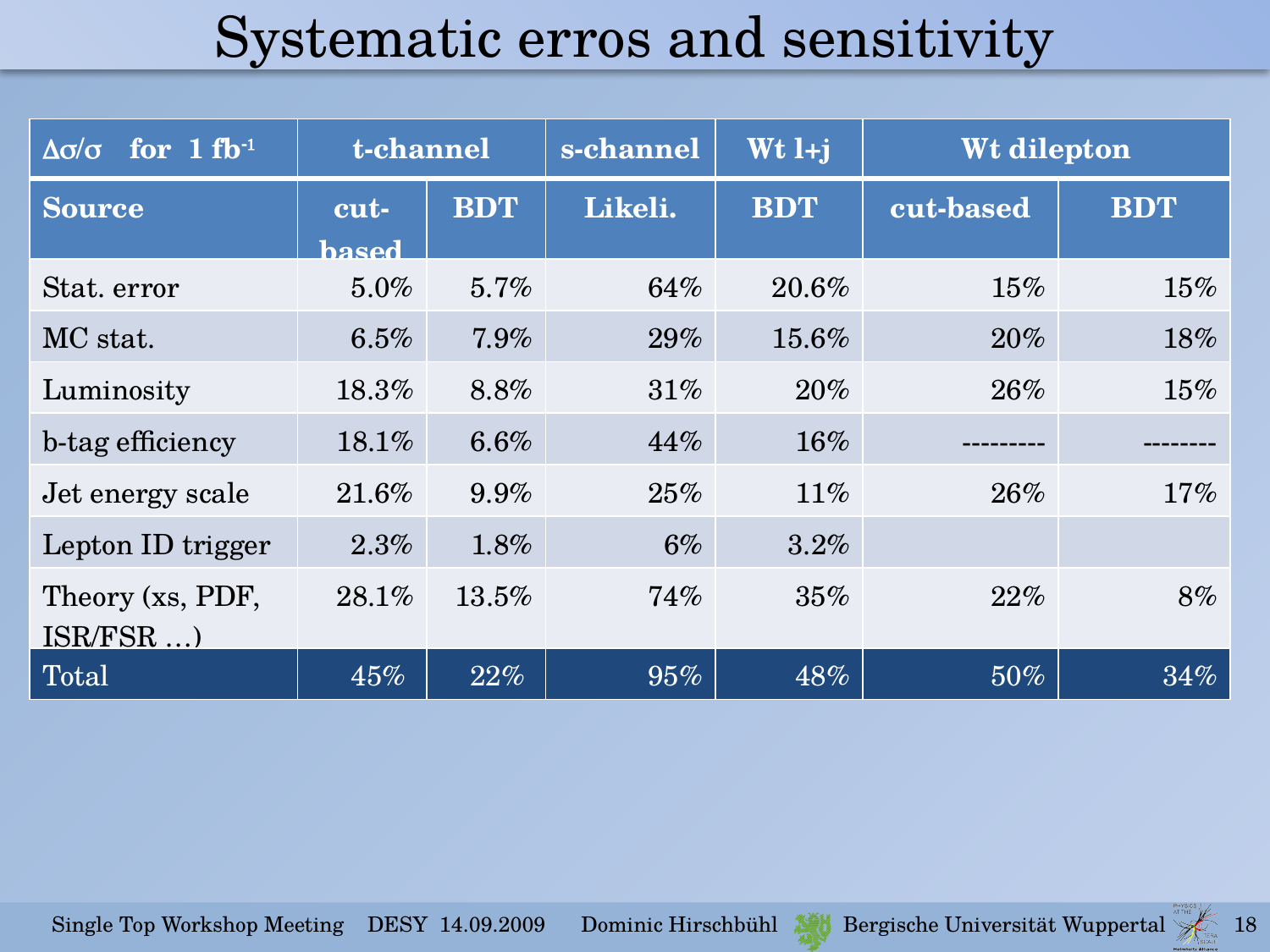

# Systematic erros and sensitivity
| Δσ/σ for 1 fb−1 | t-channel |  | s-channel | Wt l+j | Wt dilepton |  |
| --- | --- | --- | --- | --- | --- | --- |
| Source | cut-based | BDT | Likeli. | BDT | cut-based | BDT |
| Stat. error | 5.0% | 5.7% | 64% | 20.6% | 15% | 15% |
| MC stat. | 6.5% | 7.9% | 29% | 15.6% | 20% | 18% |
| Luminosity | 18.3% | 8.8% | 31% | 20% | 26% | 15% |
| b-tag efficiency | 18.1% | 6.6% | 44% | 16% | --------- | -------- |
| Jet energy scale | 21.6% | 9.9% | 25% | 11% | 26% | 17% |
| Lepton ID trigger | 2.3% | 1.8% | 6% | 3.2% |  |  |
| Theory (xs, PDF, ISR/FSR …) | 28.1% | 13.5% | 74% | 35% | 22% | 8% |
| Total | 45% | 22% | 95% | 48% | 50% | 34% |
For 1 fb-1
18
Single Top Workshop Meeting    DESY  14.09.2009      Dominic Hirschbühl           Bergische Universität Wuppertal